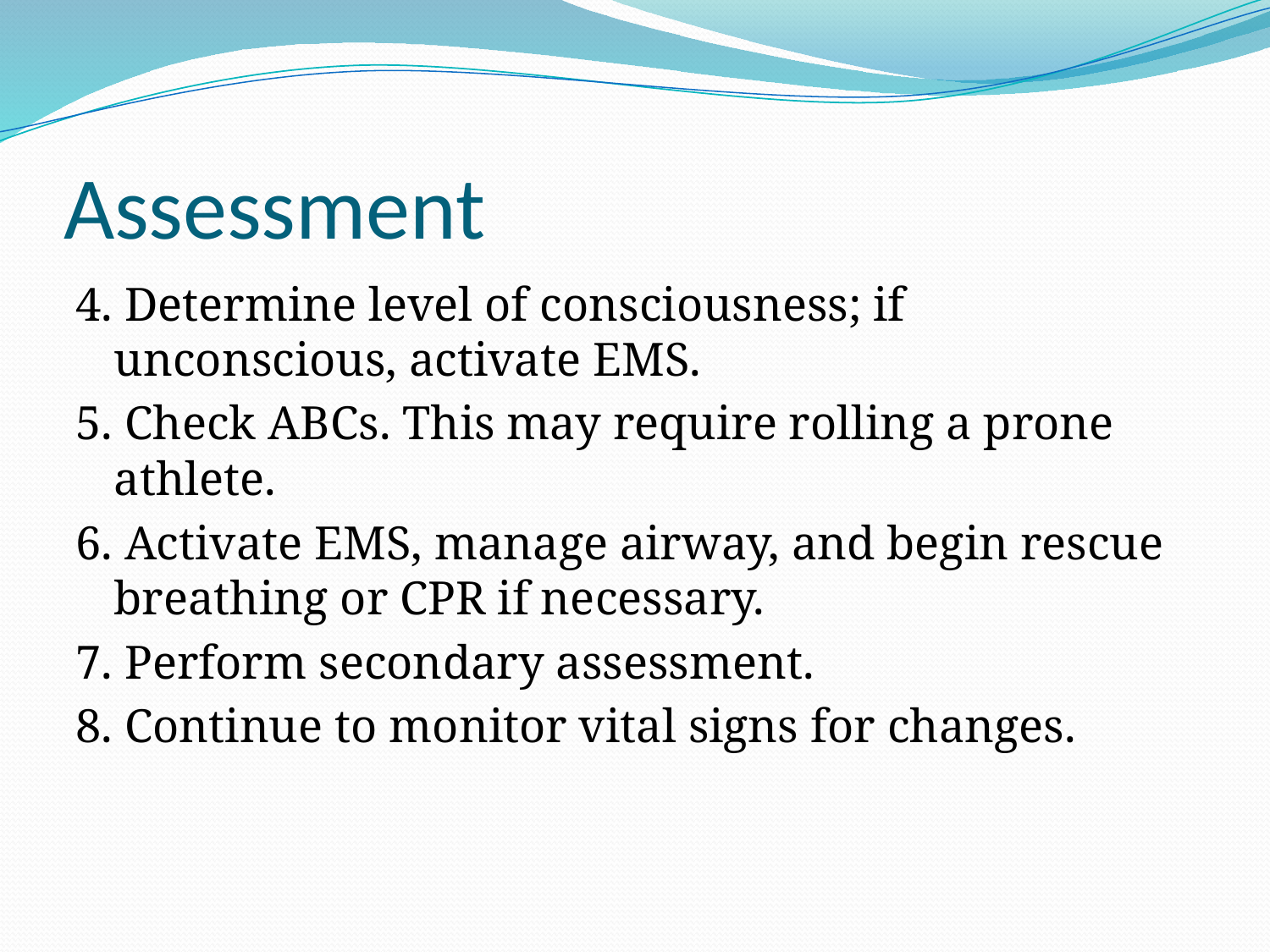

# Assessment
4. Determine level of consciousness; if unconscious, activate EMS.
5. Check ABCs. This may require rolling a prone athlete.
6. Activate EMS, manage airway, and begin rescue breathing or CPR if necessary.
7. Perform secondary assessment.
8. Continue to monitor vital signs for changes.